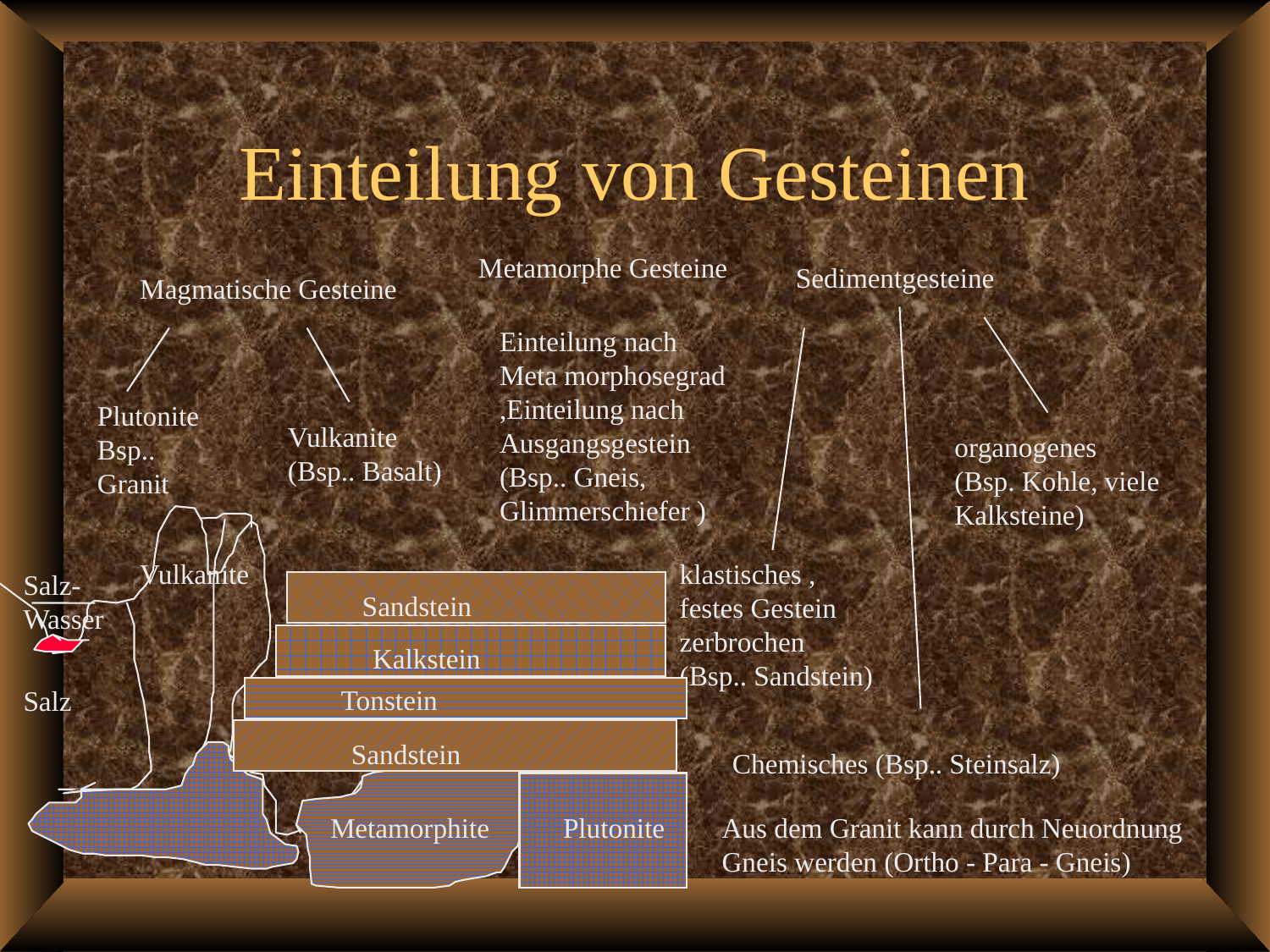

# Einteilung von Gesteinen
Metamorphe Gesteine
Sedimentgesteine
Magmatische Gesteine

Einteilung nach Meta morphosegrad ,Einteilung nach Ausgangsgestein (Bsp.. Gneis, Glimmerschiefer )

Plutonite Bsp.. Granit
Vulkanite (Bsp.. Basalt)
organogenes      (Bsp. Kohle, viele Kalksteine)

Vulkanite
klastisches , festes Gestein zerbrochen   (Bsp.. Sandstein)
Salz-Wasser

Sandstein

Kalkstein
Tonstein
Salz

Sandstein
Chemisches (Bsp.. Steinsalz)
Metamorphite
Plutonite
Aus dem Granit kann durch Neuordnung Gneis werden (Ortho - Para - Gneis)